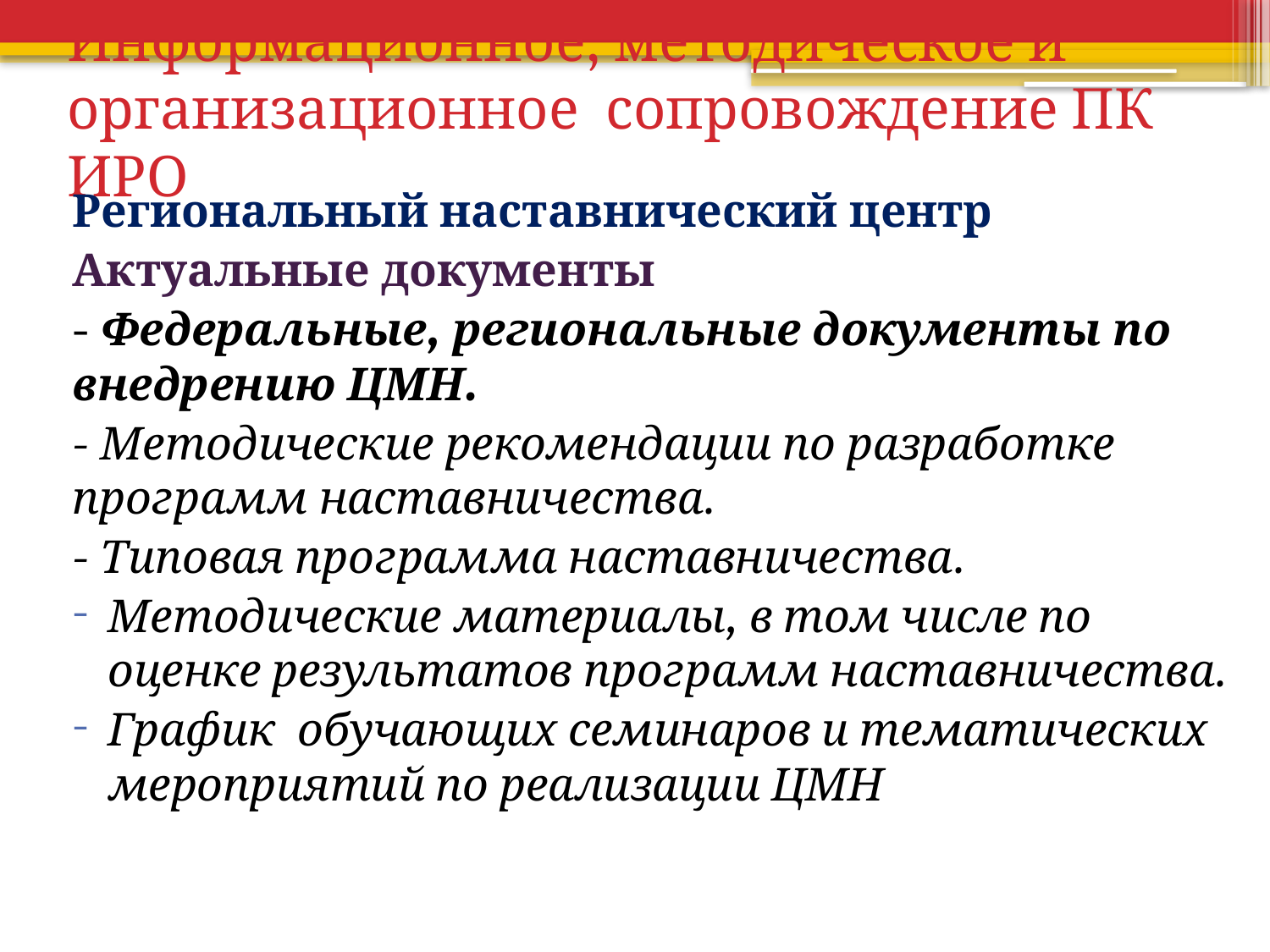

# Информационное, методическое и организационное  сопровождение ПК ИРО
Региональный наставнический центр
Актуальные документы
- Федеральные, региональные документы по внедрению ЦМН.
- Методические рекомендации по разработке программ наставничества.
- Типовая программа наставничества.
Методические материалы, в том числе по оценке результатов программ наставничества.
График  обучающих семинаров и тематических мероприятий по реализации ЦМН